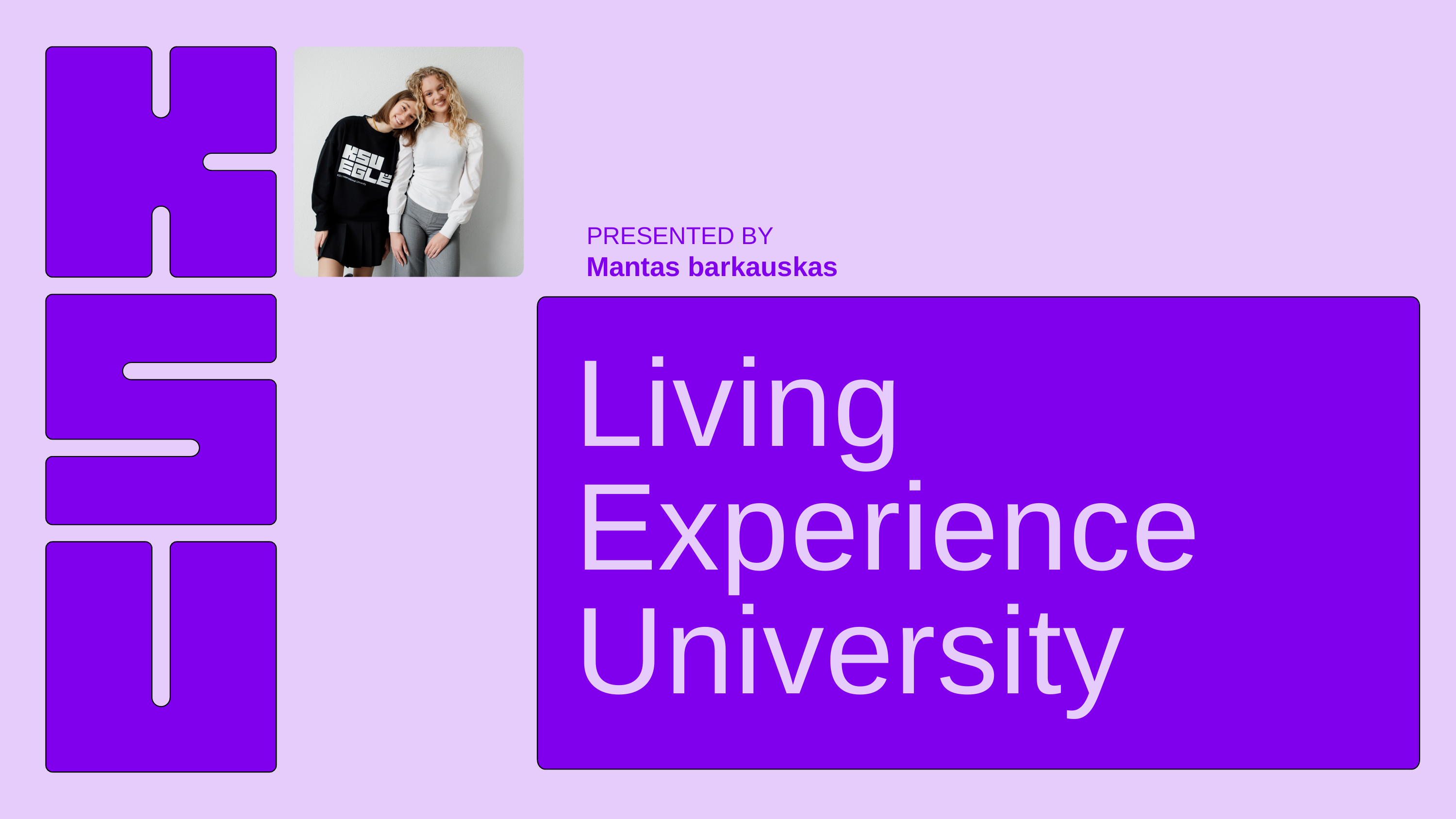

PRESENTED BY
Mantas barkauskas

Living Experience University